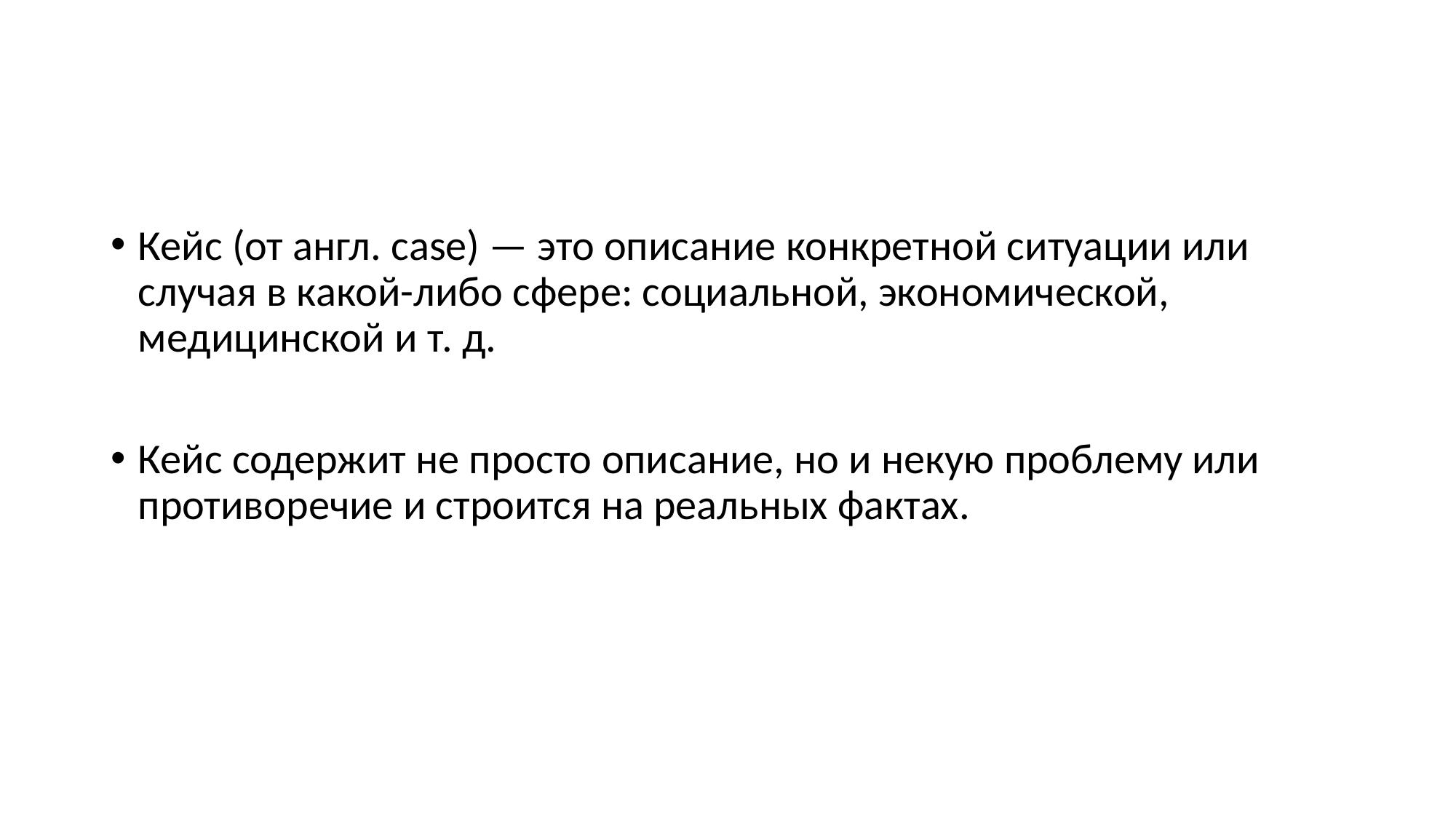

#
Кейс (от англ. сase) — это описание конкретной ситуации или случая в какой-либо сфере: социальной, экономической, медицинской и т. д.

Кейс содержит не просто описание, но и некую проблему или противоречие и строится на реальных фактах.